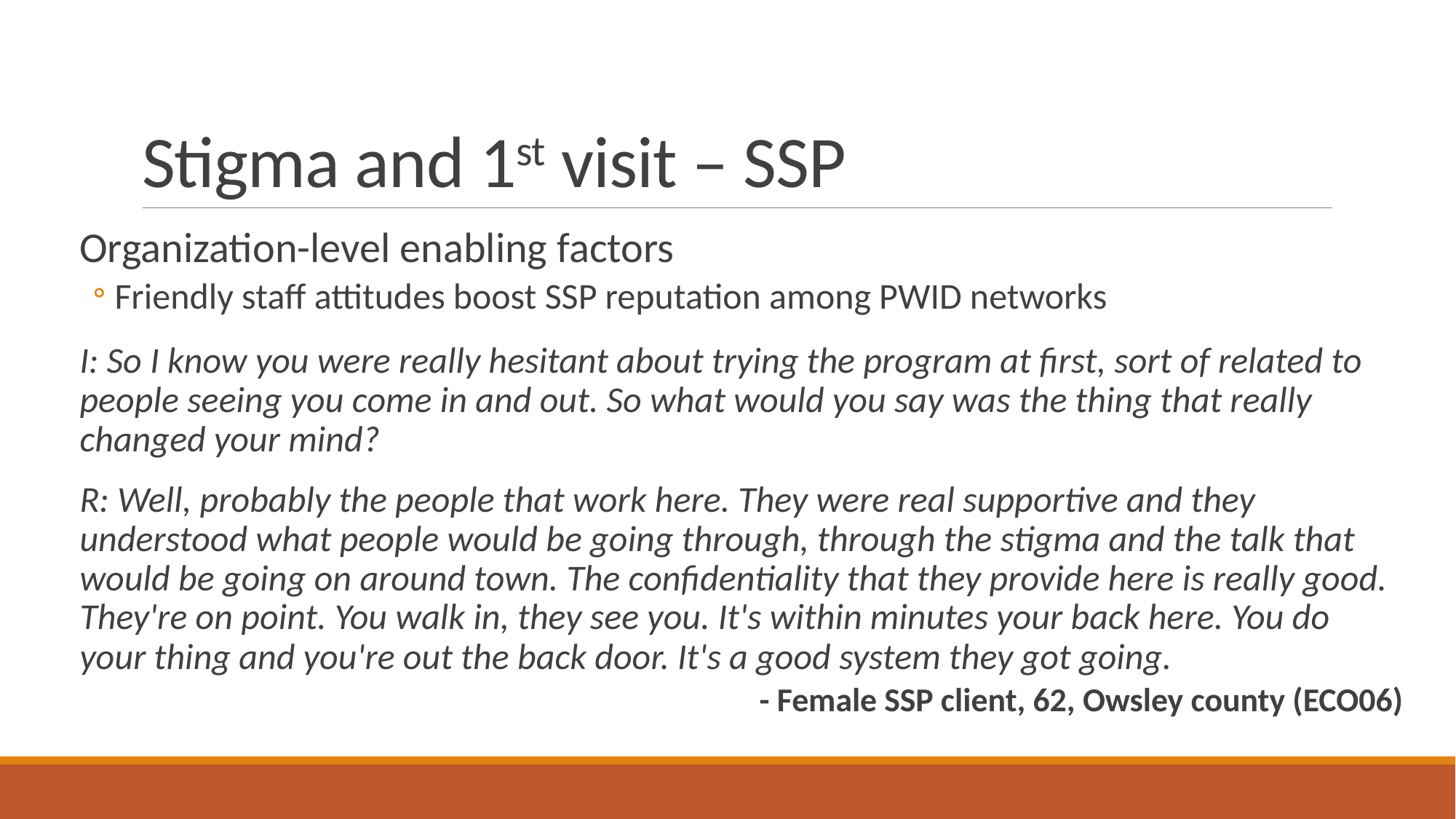

# Stigma and 1st visit – SSP
Organization-level enabling factors
Friendly staff attitudes boost SSP reputation among PWID networks
I: So I know you were really hesitant about trying the program at first, sort of related to people seeing you come in and out. So what would you say was the thing that really changed your mind?
R: Well, probably the people that work here. They were real supportive and they understood what people would be going through, through the stigma and the talk that would be going on around town. The confidentiality that they provide here is really good. They're on point. You walk in, they see you. It's within minutes your back here. You do your thing and you're out the back door. It's a good system they got going.
- Female SSP client, 62, Owsley county (ECO06)